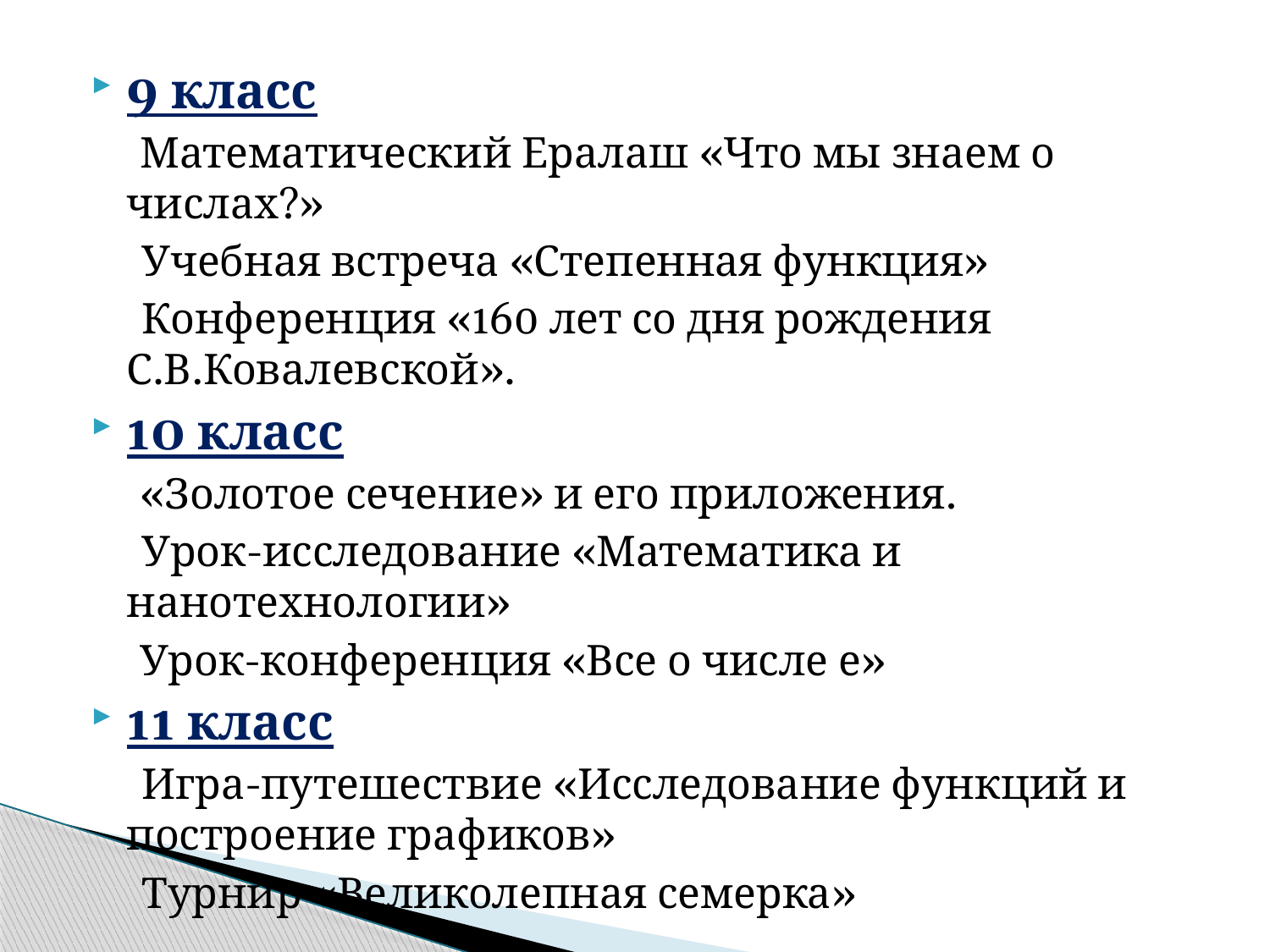

9 класс
     Математический Ералаш «Что мы знаем о числах?»
     Учебная встреча «Степенная функция»
     Конференция «160 лет со дня рождения С.В.Ковалевской».
10 класс
     «Золотое сечение» и его приложения.
     Урок-исследование «Математика и нанотехнологии»
     Урок-конференция «Все о числе е»
11 класс
     Игра-путешествие «Исследование функций и построение графиков»
     Турнир «Великолепная семерка»